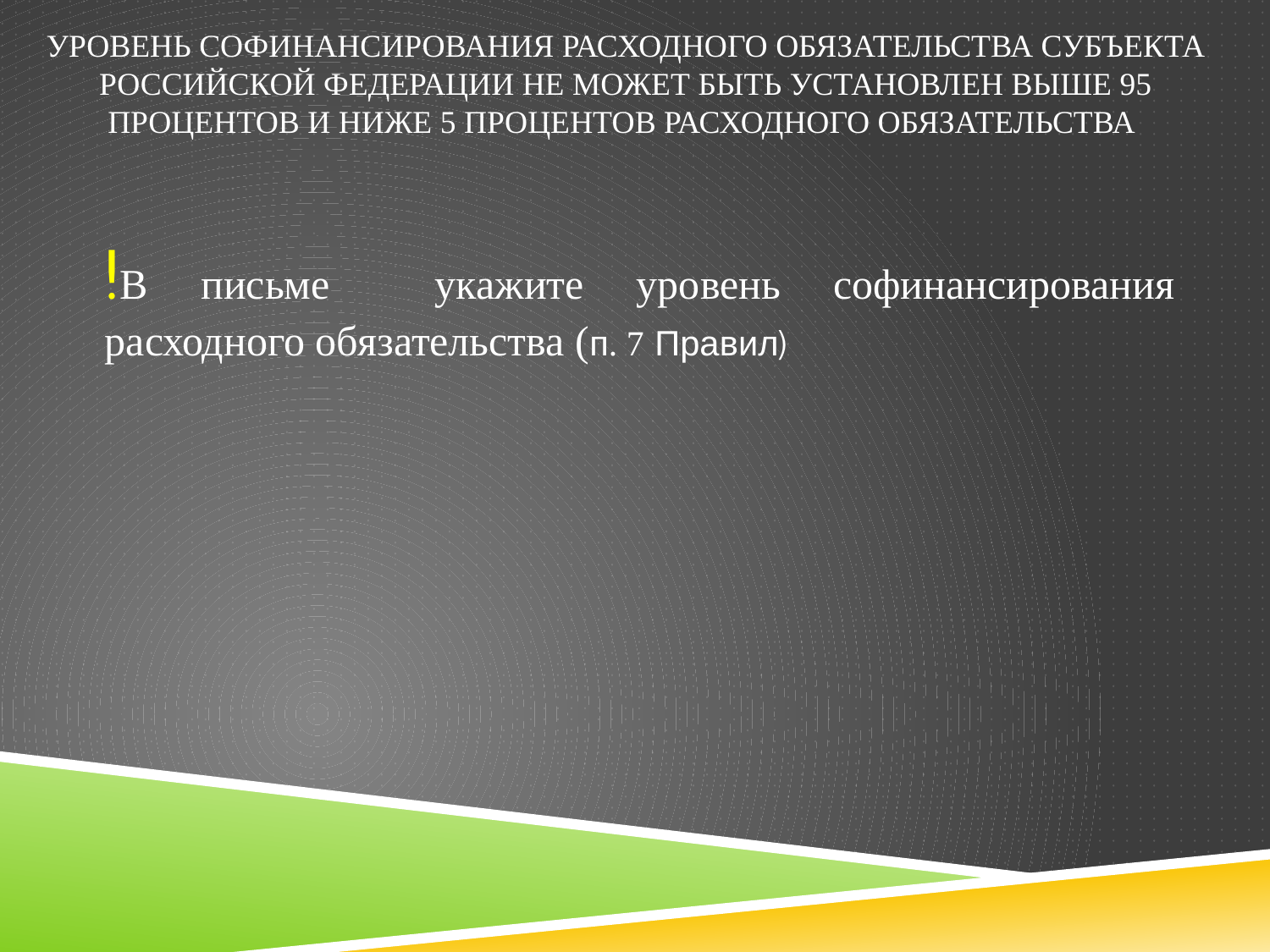

# Уровень софинансирования расходного обязательства субъекта Российской Федерации не может быть установлен выше 95 процентов и ниже 5 процентов расходного обязательства
!В письме  укажите уровень софинансирования расходного обязательства (п. 7 Правил)